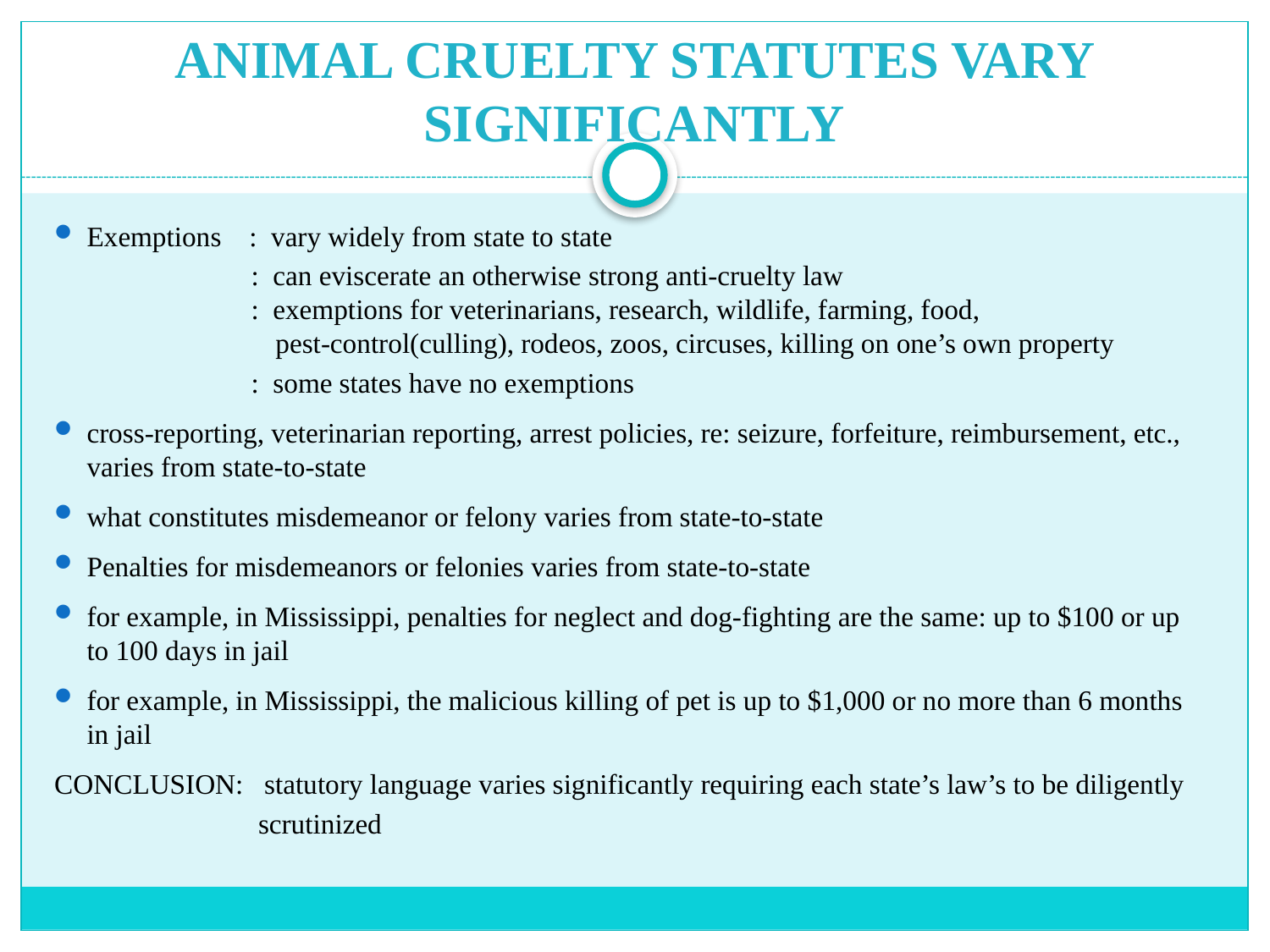

# ANIMAL CRUELTY STATUTES VARY SIGNIFICANTLY
Exemptions    :  vary widely from state to state
	          :  can eviscerate an otherwise strong anti-cruelty law
	          :  exemptions for veterinarians, research, wildlife, farming, food,
 pest-control(culling), rodeos, zoos, circuses, killing on one’s own property
	          :  some states have no exemptions
cross-reporting, veterinarian reporting, arrest policies, re: seizure, forfeiture, reimbursement, etc., varies from state-to-state
what constitutes misdemeanor or felony varies from state-to-state
Penalties for misdemeanors or felonies varies from state-to-state
for example, in Mississippi, penalties for neglect and dog-fighting are the same: up to $100 or up to 100 days in jail
for example, in Mississippi, the malicious killing of pet is up to $1,000 or no more than 6 months in jail
CONCLUSION:   statutory language varies significantly requiring each state’s law’s to be diligently
	           scrutinized